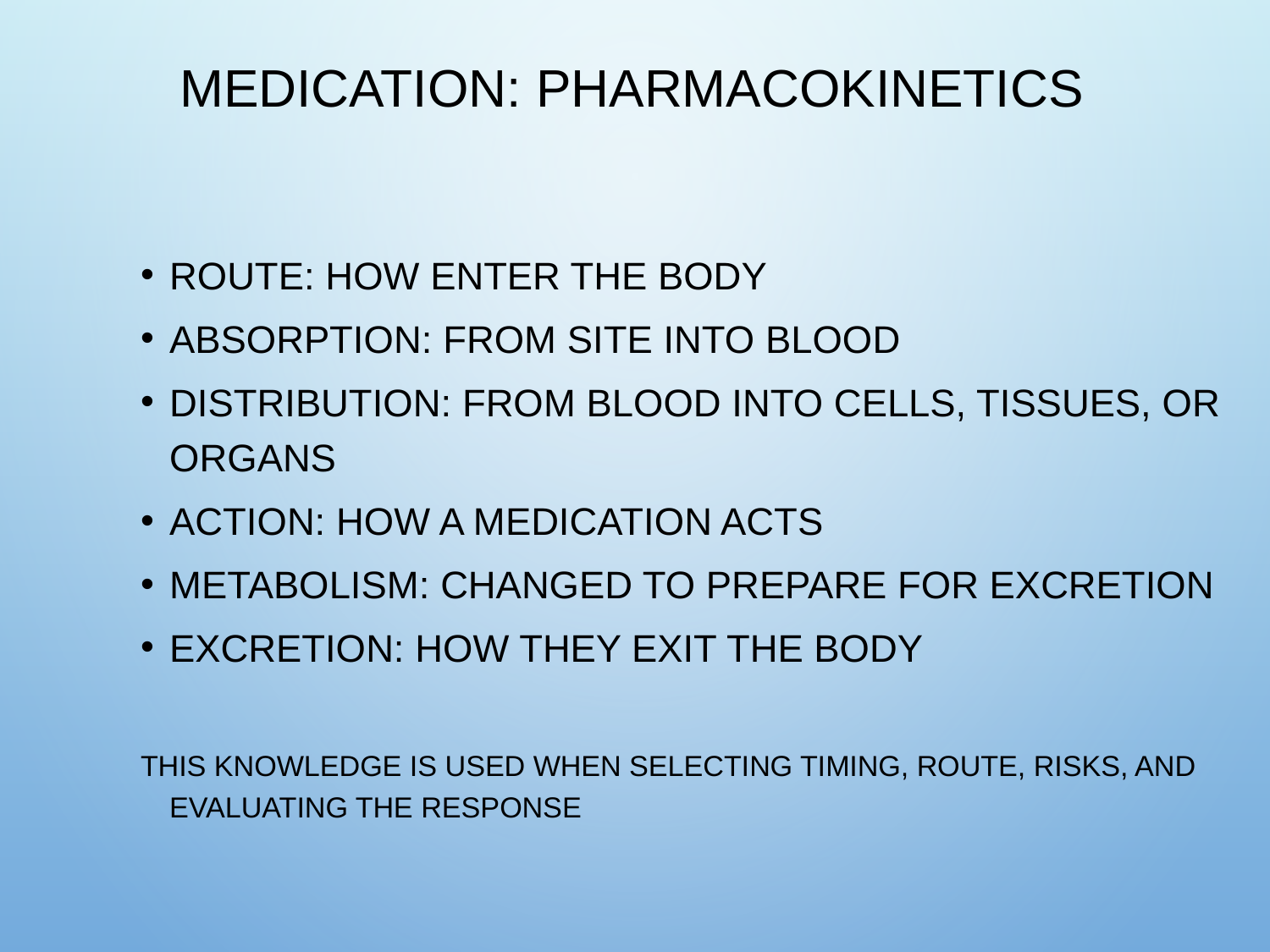

# Medication: Pharmacokinetics
Route: how enter the body
Absorption: from site into blood
Distribution: from blood into cells, tissues, or organs
Action: how a medication acts
Metabolism: changed to prepare for excretion
Excretion: how they exit the body

This knowledge is used when selecting timing, route, risks, and evaluating the response